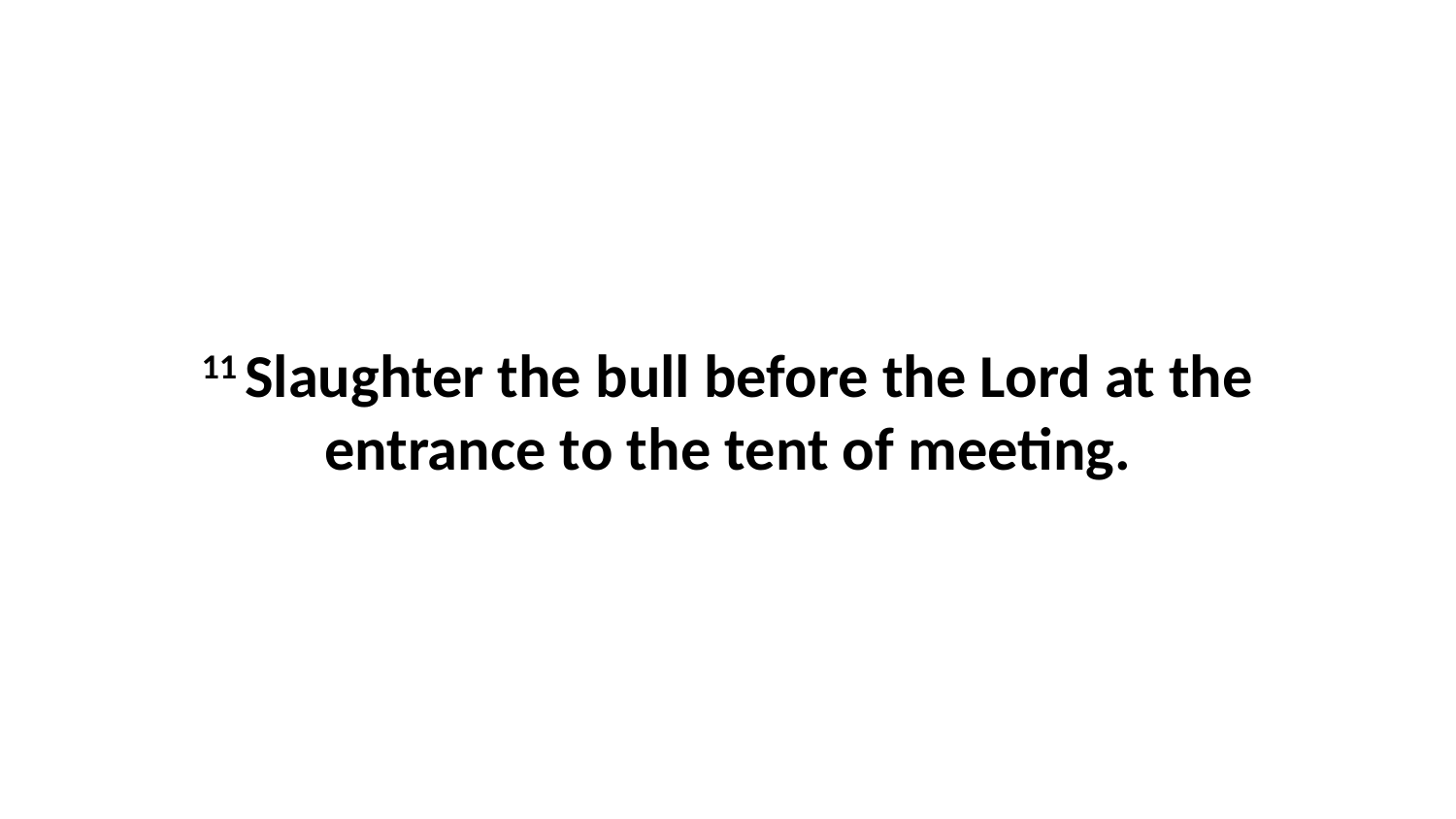

11 Slaughter the bull before the Lord at the entrance to the tent of meeting.